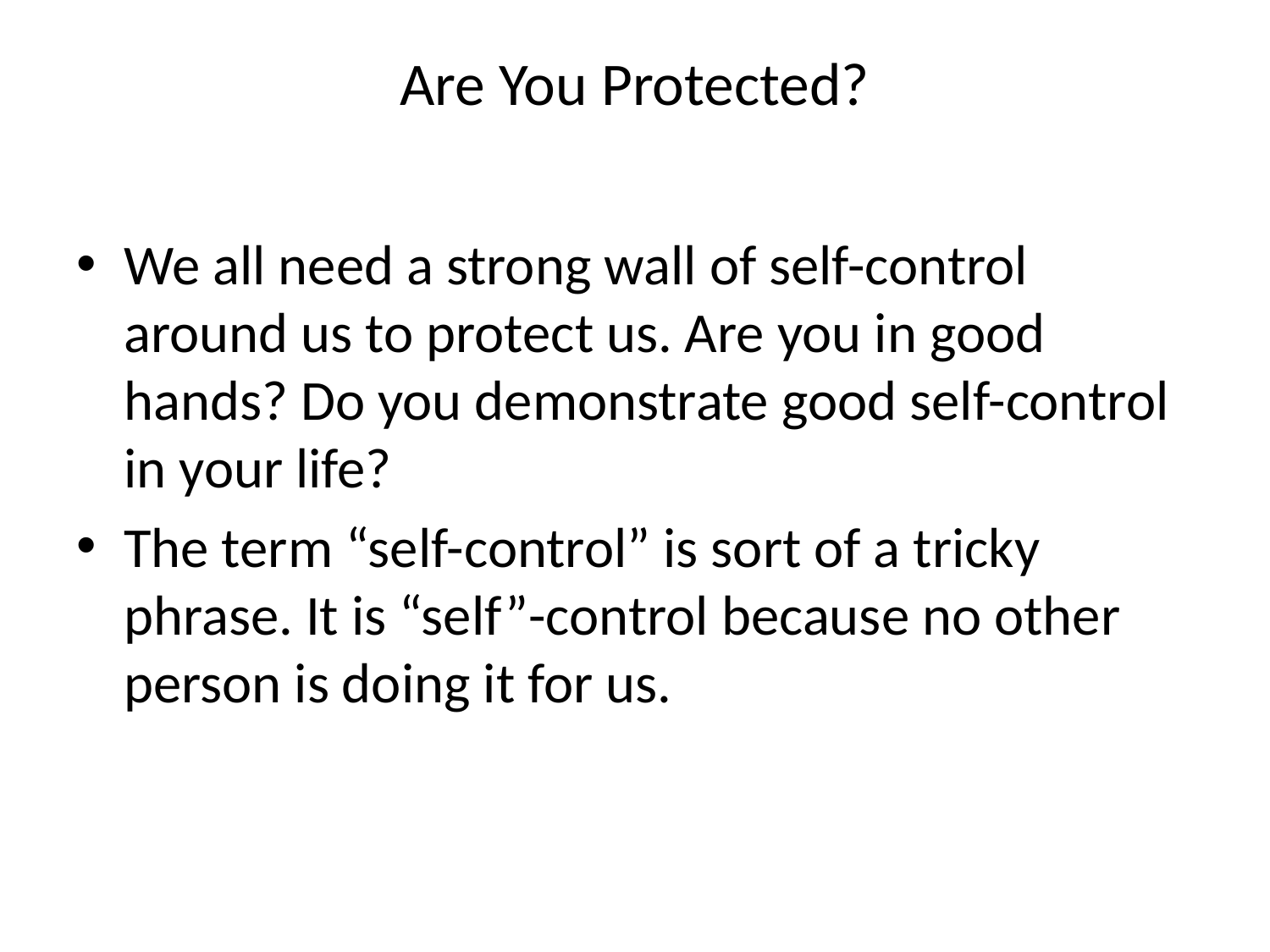

# Are You Protected?
We all need a strong wall of self-control around us to protect us. Are you in good hands? Do you demonstrate good self-control in your life?
The term “self-control” is sort of a tricky phrase. It is “self”-control because no other person is doing it for us.